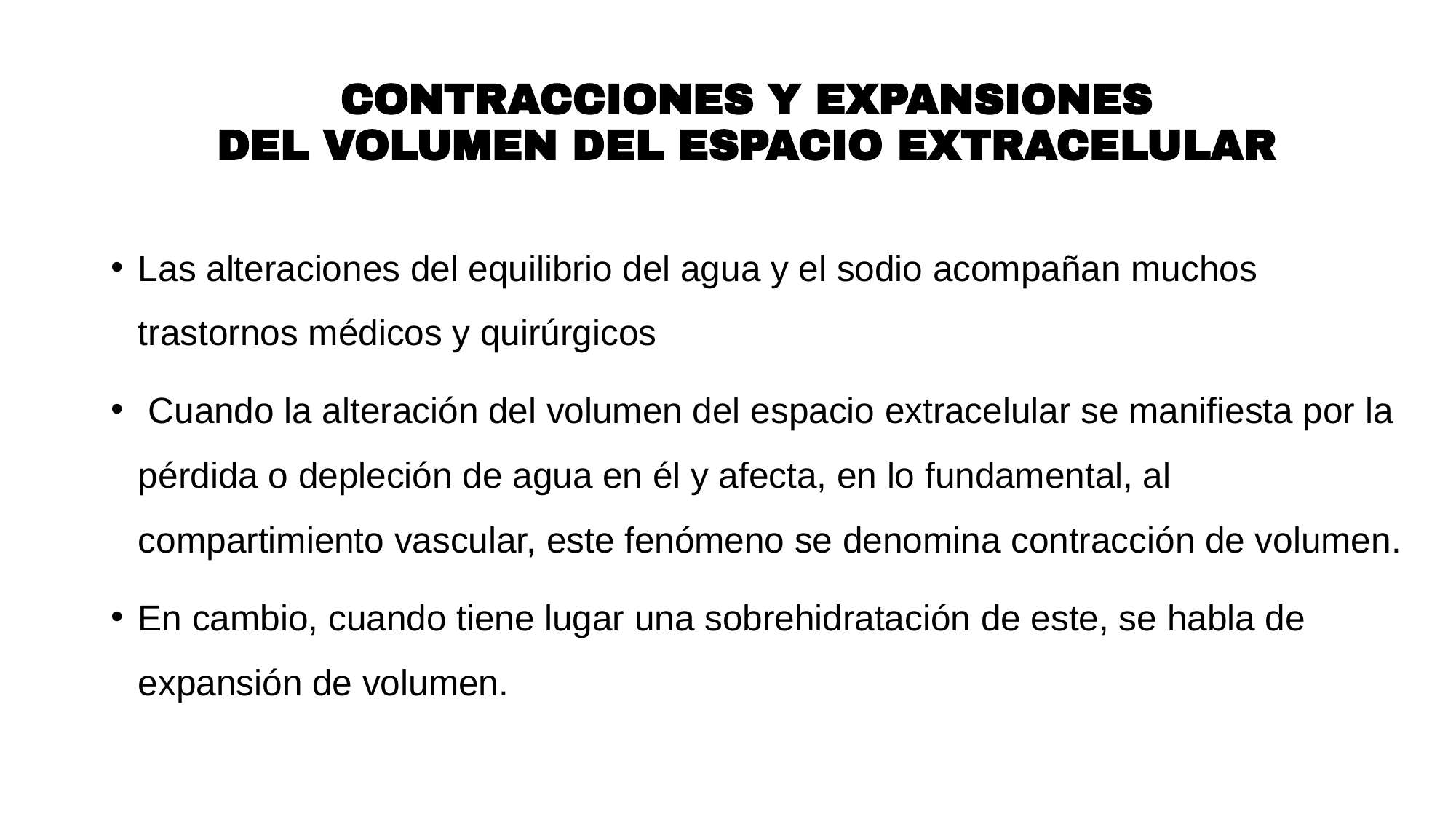

# CONTRACCIONES Y EXPANSIONES DEL VOLUMEN DEL ESPACIO EXTRACELULAR
Las alteraciones del equilibrio del agua y el sodio acompañan muchos trastornos médicos y quirúrgicos
 Cuando la alteración del volumen del espacio extracelular se manifiesta por la pérdida o depleción de agua en él y afecta, en lo fundamental, al compartimiento vascular, este fenómeno se denomina contracción de volumen.
En cambio, cuando tiene lugar una sobrehidratación de este, se habla de expansión de volumen.